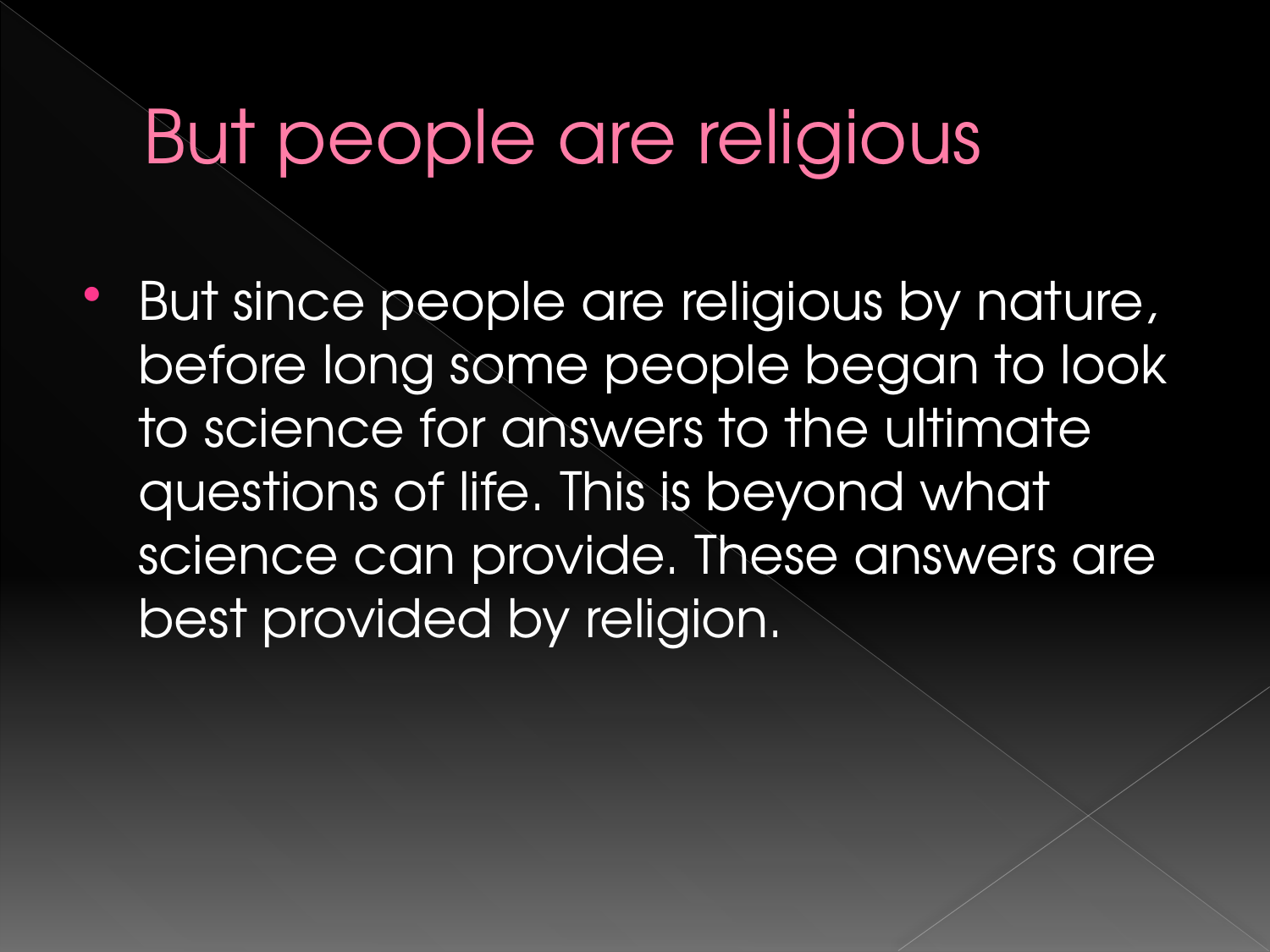

# But people are religious
But since people are religious by nature, before long some people began to look to science for answers to the ultimate questions of life. This is beyond what science can provide. These answers are best provided by religion.